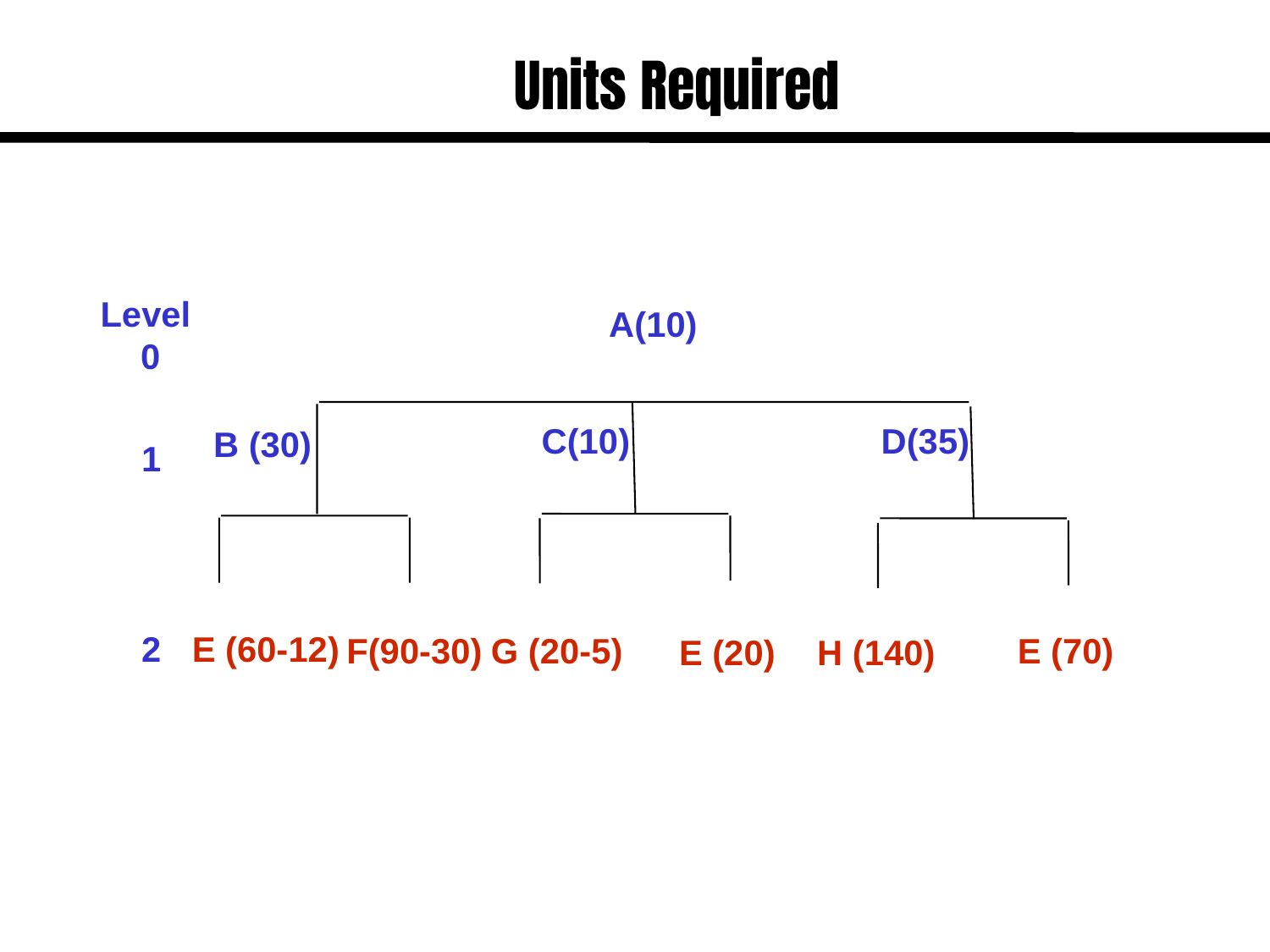

# Units Required
Level
0
A(10)

C(10)
D(35)
B (30)
1

E (60-12)
2
F(90-30)
G (20-5)
E (70)
E (20)
H (140)